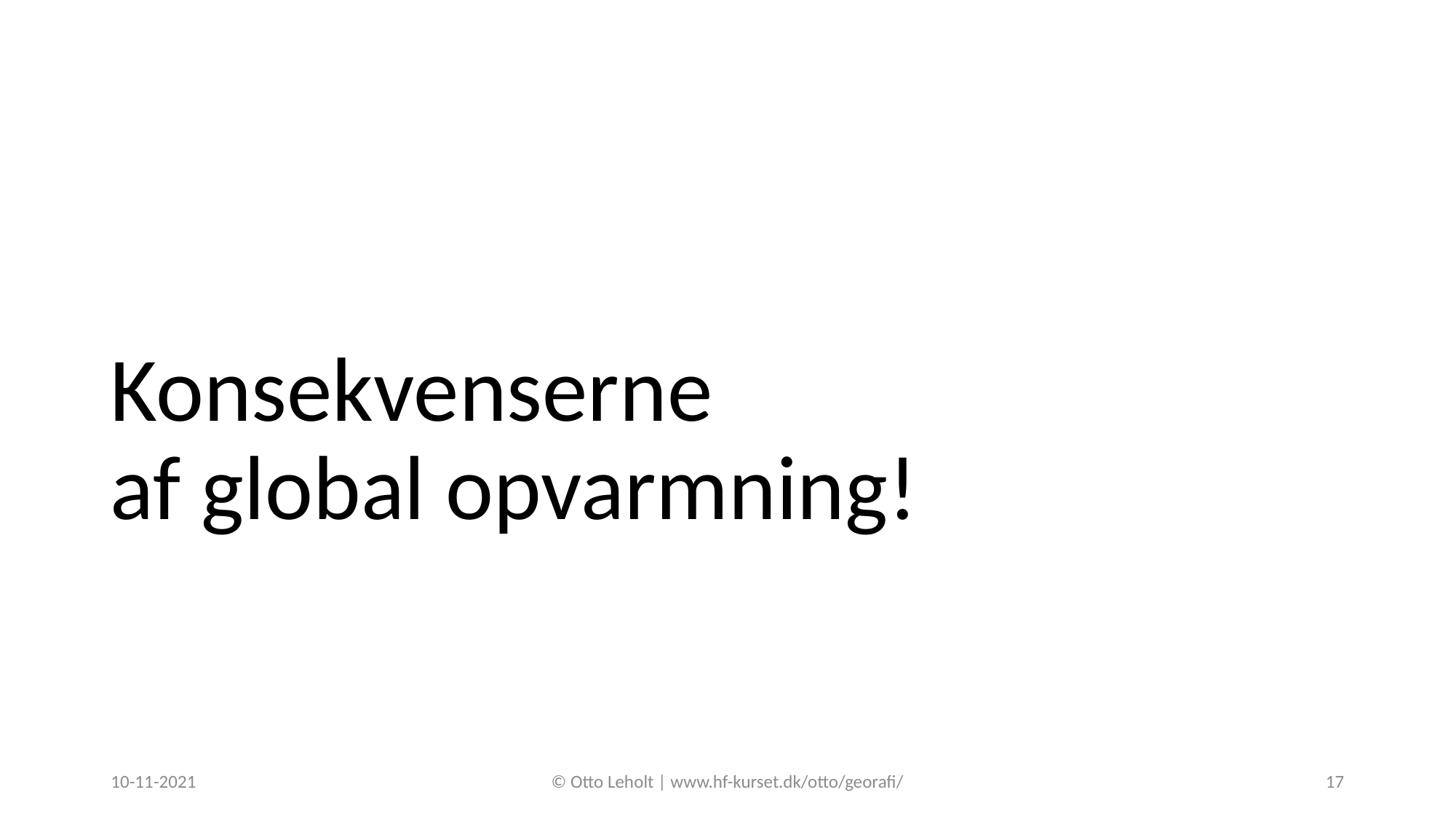

# Konsekvenserne af global opvarmning!
10-11-2021
© Otto Leholt | www.hf-kurset.dk/otto/georafi/
17